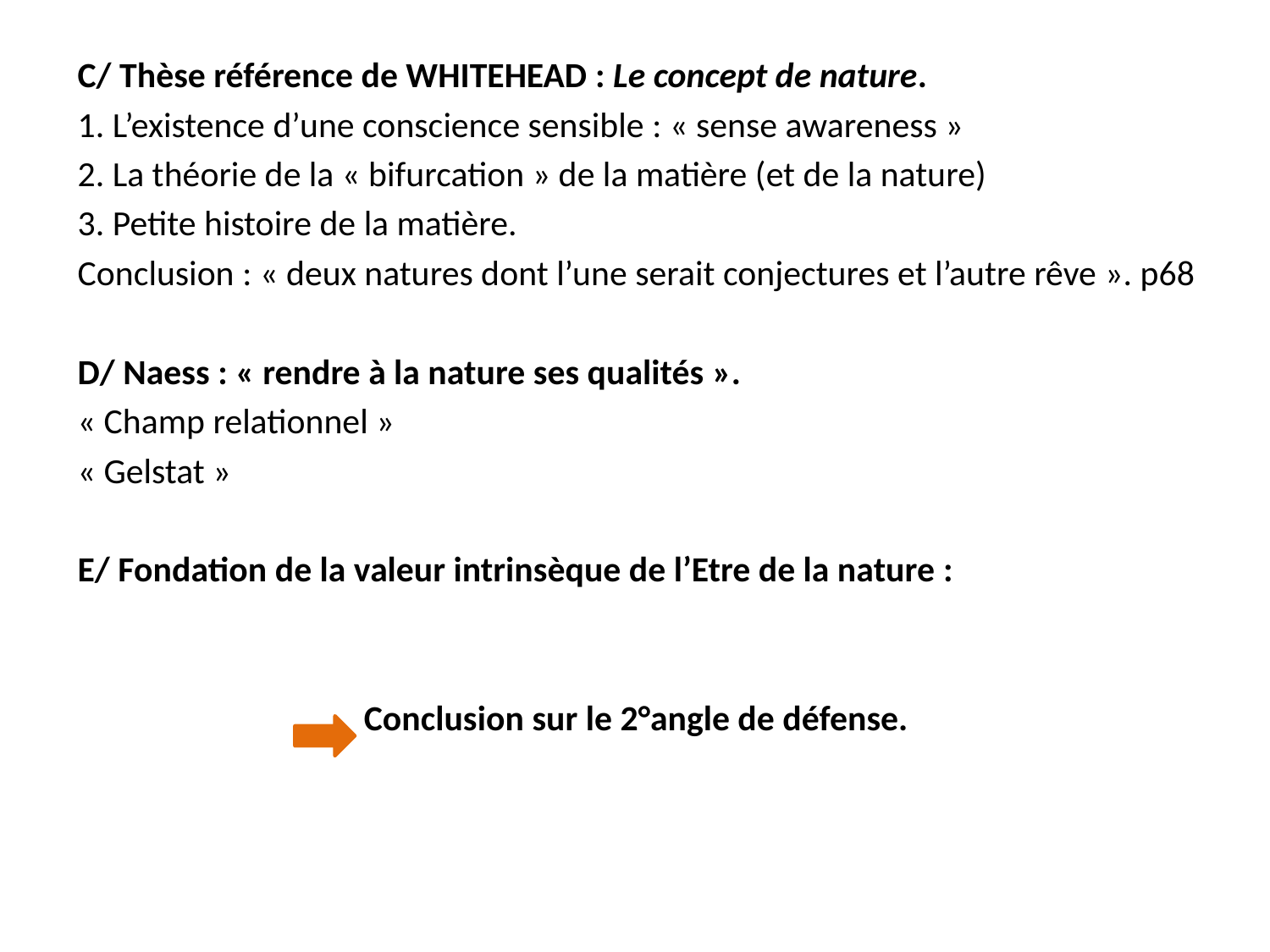

C/ Thèse référence de WHITEHEAD : Le concept de nature.
1. L’existence d’une conscience sensible : « sense awareness »
2. La théorie de la « bifurcation » de la matière (et de la nature)
3. Petite histoire de la matière.
Conclusion : « deux natures dont l’une serait conjectures et l’autre rêve ». p68

D/ Naess : « rendre à la nature ses qualités ».
« Champ relationnel »
« Gelstat »

E/ Fondation de la valeur intrinsèque de l’Etre de la nature :

Conclusion sur le 2°angle de défense.